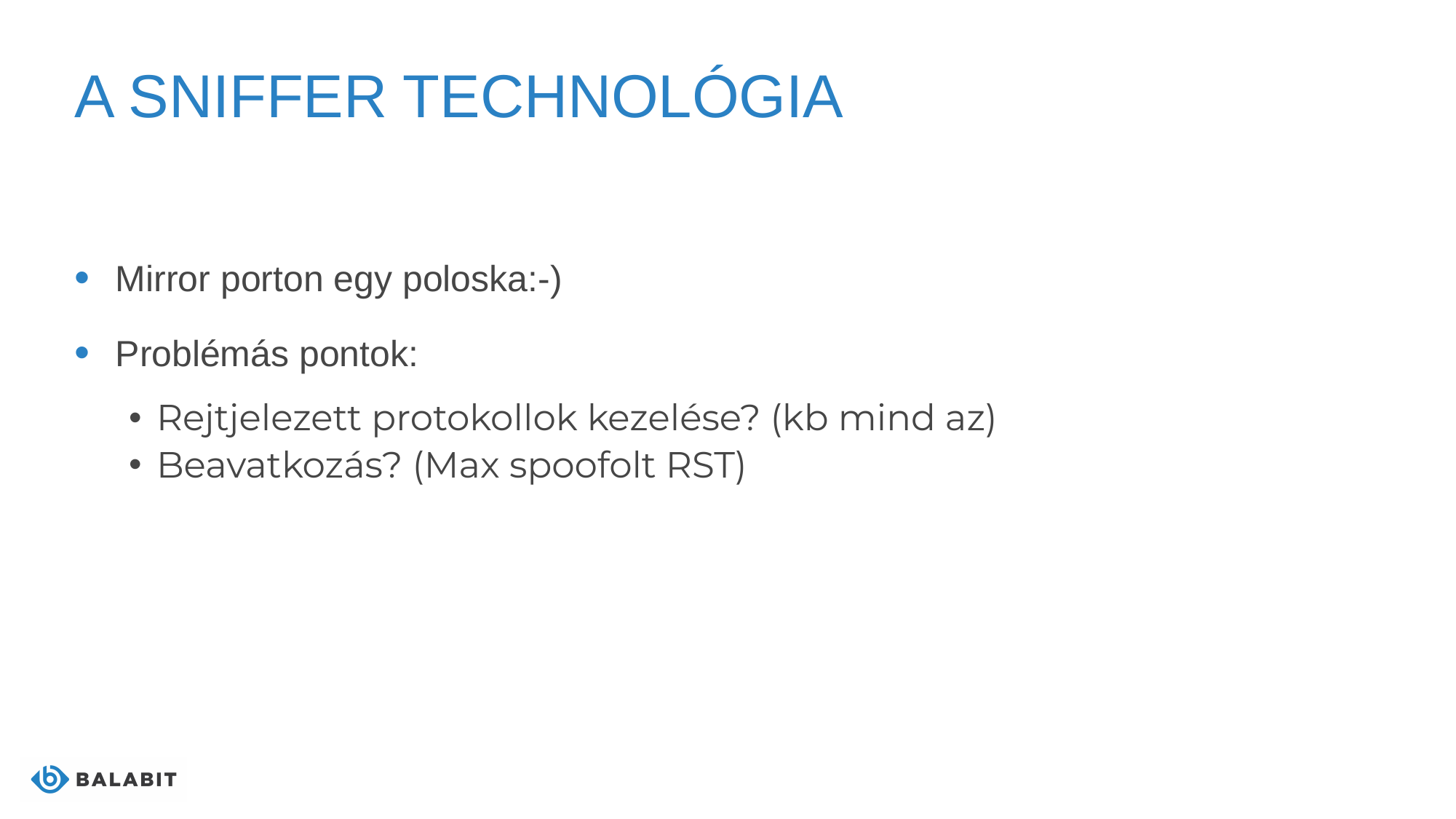

# A sniffer technológia
Mirror porton egy poloska:-)
Problémás pontok:
Rejtjelezett protokollok kezelése? (kb mind az)
Beavatkozás? (Max spoofolt RST)